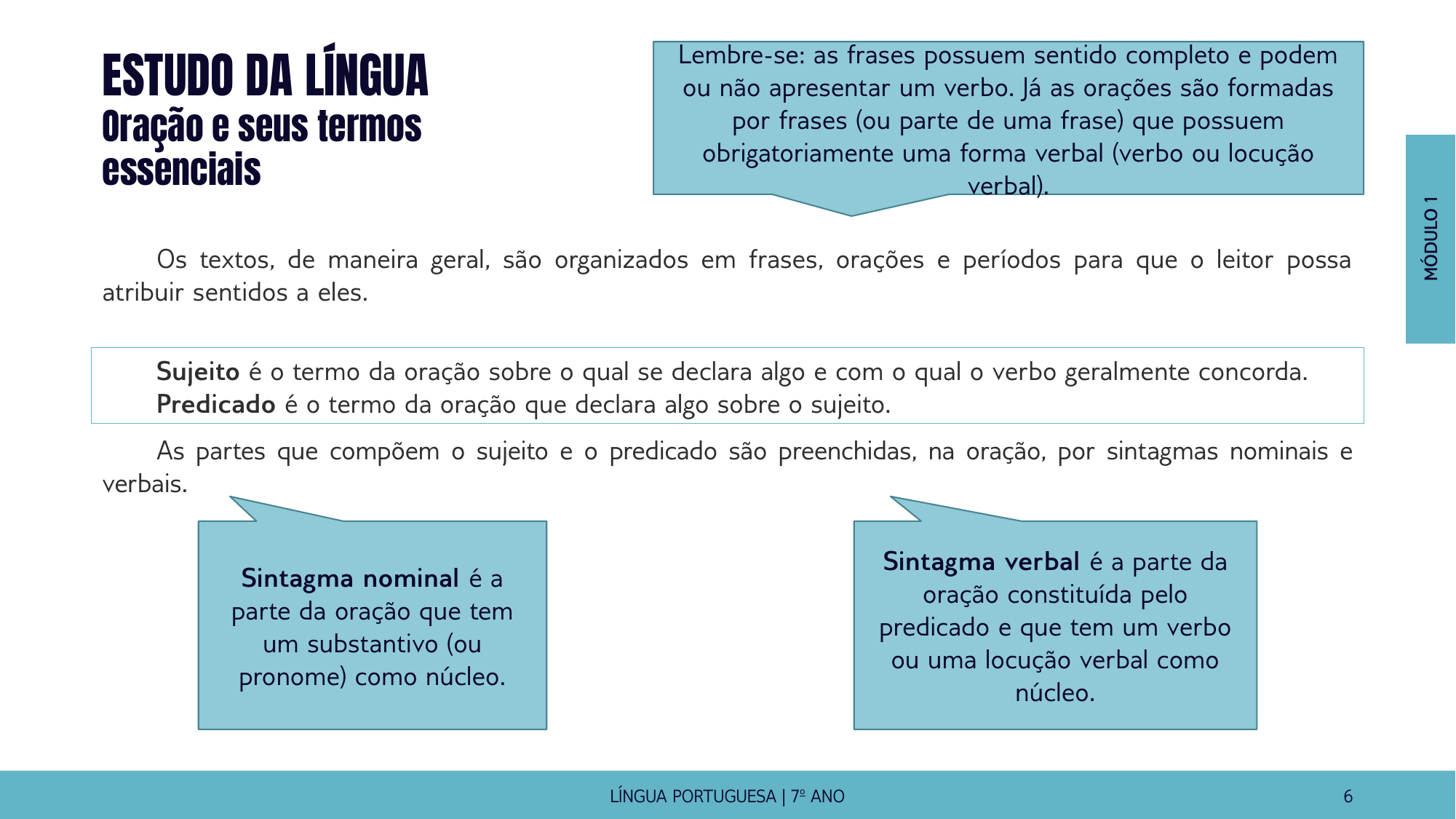

ESTUDO DA LÍNGUA
Oração e seus termos essenciais
Lembre-se: as frases possuem sentido completo e podem ou não apresentar um verbo. Já as orações são formadas por frases (ou parte de uma frase) que possuem obrigatoriamente uma forma verbal (verbo ou locução verbal).

MÓDULO 1
Os textos, de maneira geral, são organizados em frases, orações e períodos para que o leitor possa atribuir sentidos a eles.
Sujeito é o termo da oração sobre o qual se declara algo e com o qual o verbo geralmente concorda.
Predicado é o termo da oração que declara algo sobre o sujeito.
As partes que compõem o sujeito e o predicado são preenchidas, na oração, por sintagmas nominais e verbais.
Sintagma nominal é a parte da oração que tem um substantivo (ou pronome) como núcleo.
Sintagma verbal é a parte da oração constituída pelo predicado e que tem um verbo ou uma locução verbal como núcleo.
LÍNGUA PORTUGUESA | 7o ANO
6